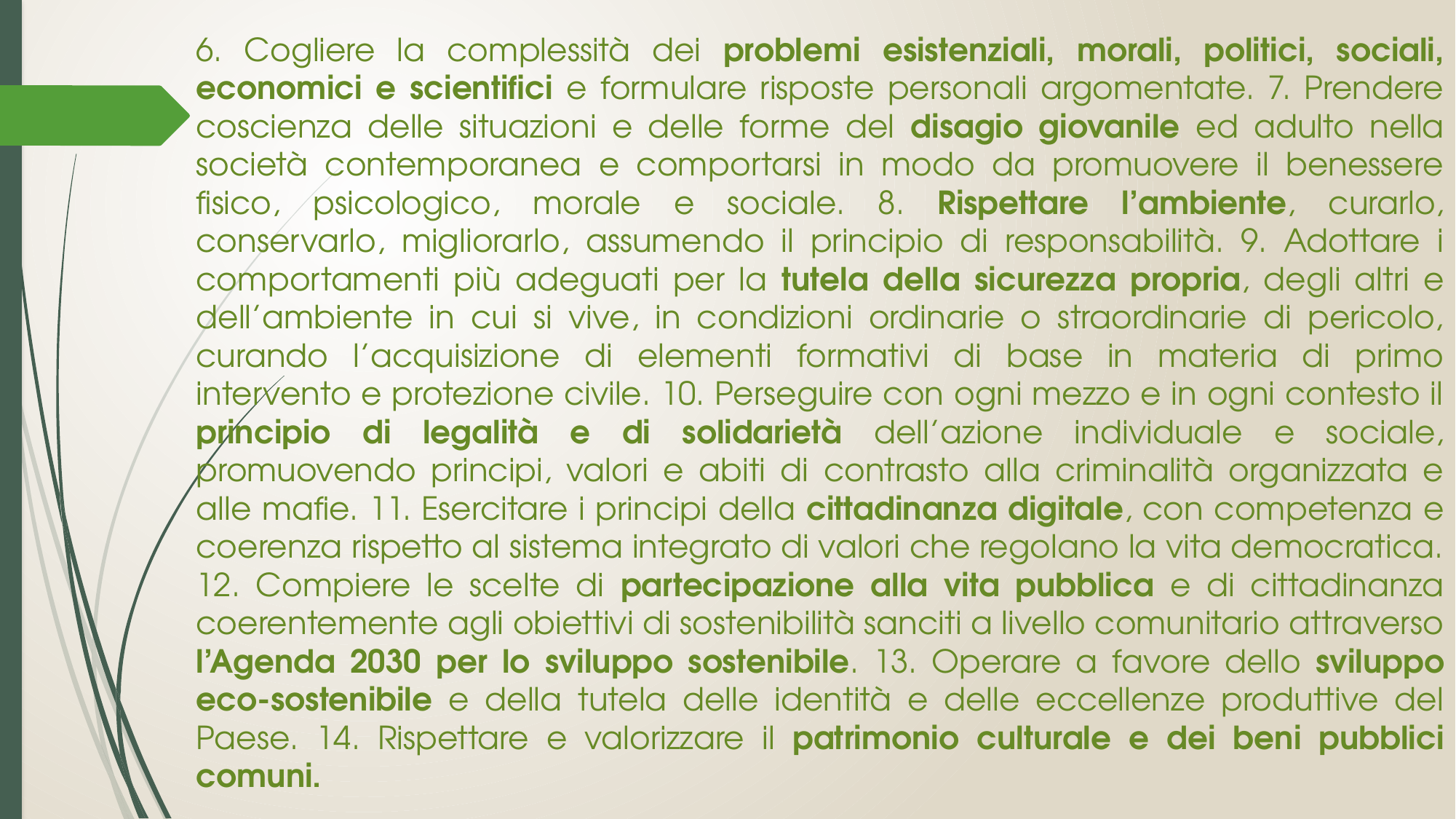

6. Cogliere la complessità dei problemi esistenziali, morali, politici, sociali, economici e scientifici e formulare risposte personali argomentate. 7. Prendere coscienza delle situazioni e delle forme del disagio giovanile ed adulto nella società contemporanea e comportarsi in modo da promuovere il benessere fisico, psicologico, morale e sociale. 8. Rispettare l’ambiente, curarlo, conservarlo, migliorarlo, assumendo il principio di responsabilità. 9. Adottare i comportamenti più adeguati per la tutela della sicurezza propria, degli altri e dell’ambiente in cui si vive, in condizioni ordinarie o straordinarie di pericolo, curando l’acquisizione di elementi formativi di base in materia di primo intervento e protezione civile. 10. Perseguire con ogni mezzo e in ogni contesto il principio di legalità e di solidarietà dell’azione individuale e sociale, promuovendo principi, valori e abiti di contrasto alla criminalità organizzata e alle mafie. 11. Esercitare i principi della cittadinanza digitale, con competenza e coerenza rispetto al sistema integrato di valori che regolano la vita democratica. 12. Compiere le scelte di partecipazione alla vita pubblica e di cittadinanza coerentemente agli obiettivi di sostenibilità sanciti a livello comunitario attraverso l’Agenda 2030 per lo sviluppo sostenibile. 13. Operare a favore dello sviluppo eco-sostenibile e della tutela delle identità e delle eccellenze produttive del Paese. 14. Rispettare e valorizzare il patrimonio culturale e dei beni pubblici comuni.